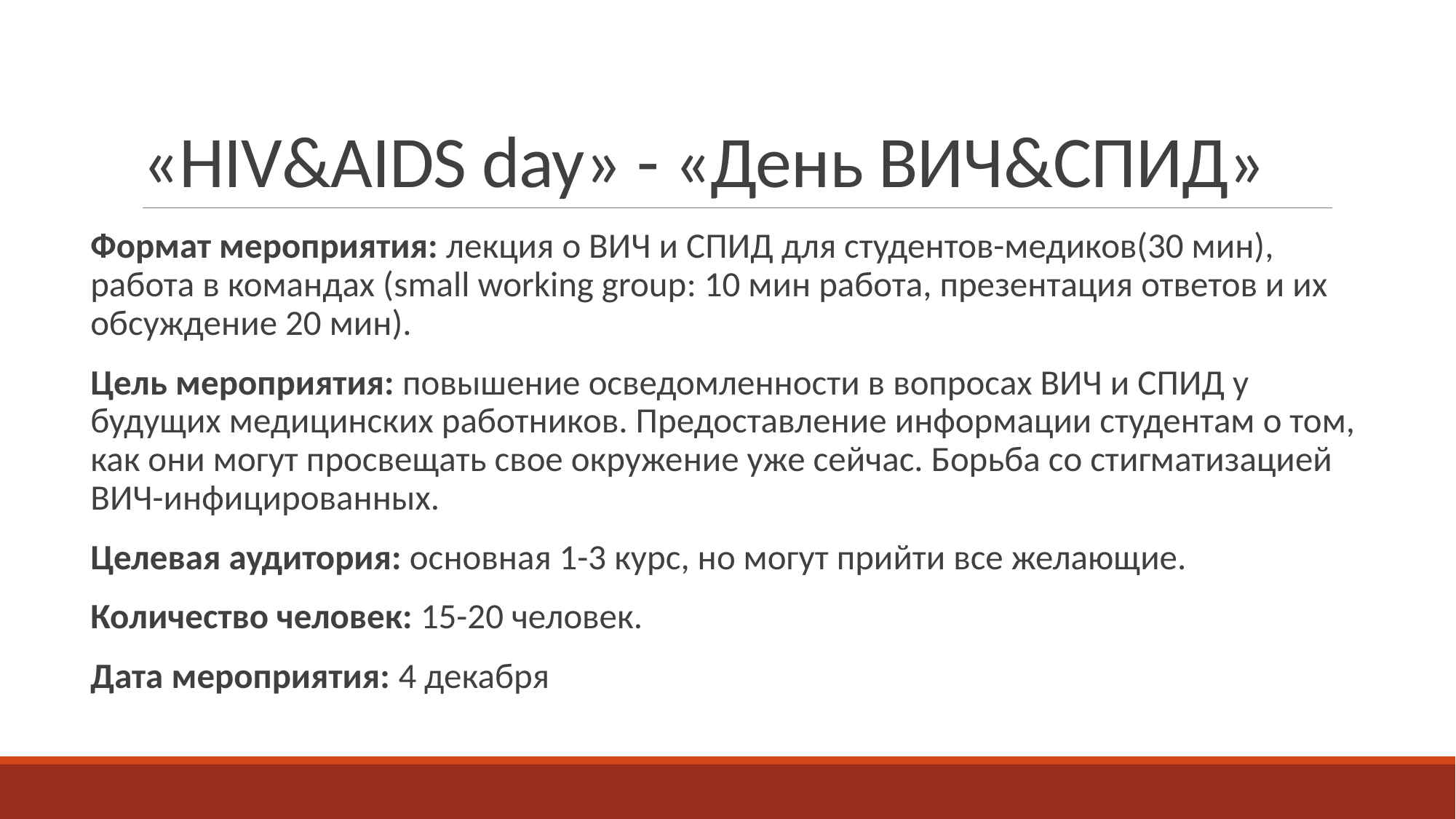

# «HIV&AIDS day» - «День ВИЧ&СПИД»
Формат мероприятия: лекция о ВИЧ и СПИД для студентов-медиков(30 мин), работа в командах (small working group: 10 мин работа, презентация ответов и их обсуждение 20 мин).
Цель мероприятия: повышение осведомленности в вопросах ВИЧ и СПИД у будущих медицинских работников. Предоставление информации студентам о том, как они могут просвещать свое окружение уже сейчас. Борьба со стигматизацией ВИЧ-инфицированных.
Целевая аудитория: основная 1-3 курс, но могут прийти все желающие.
Количество человек: 15-20 человек.
Дата мероприятия: 4 декабря